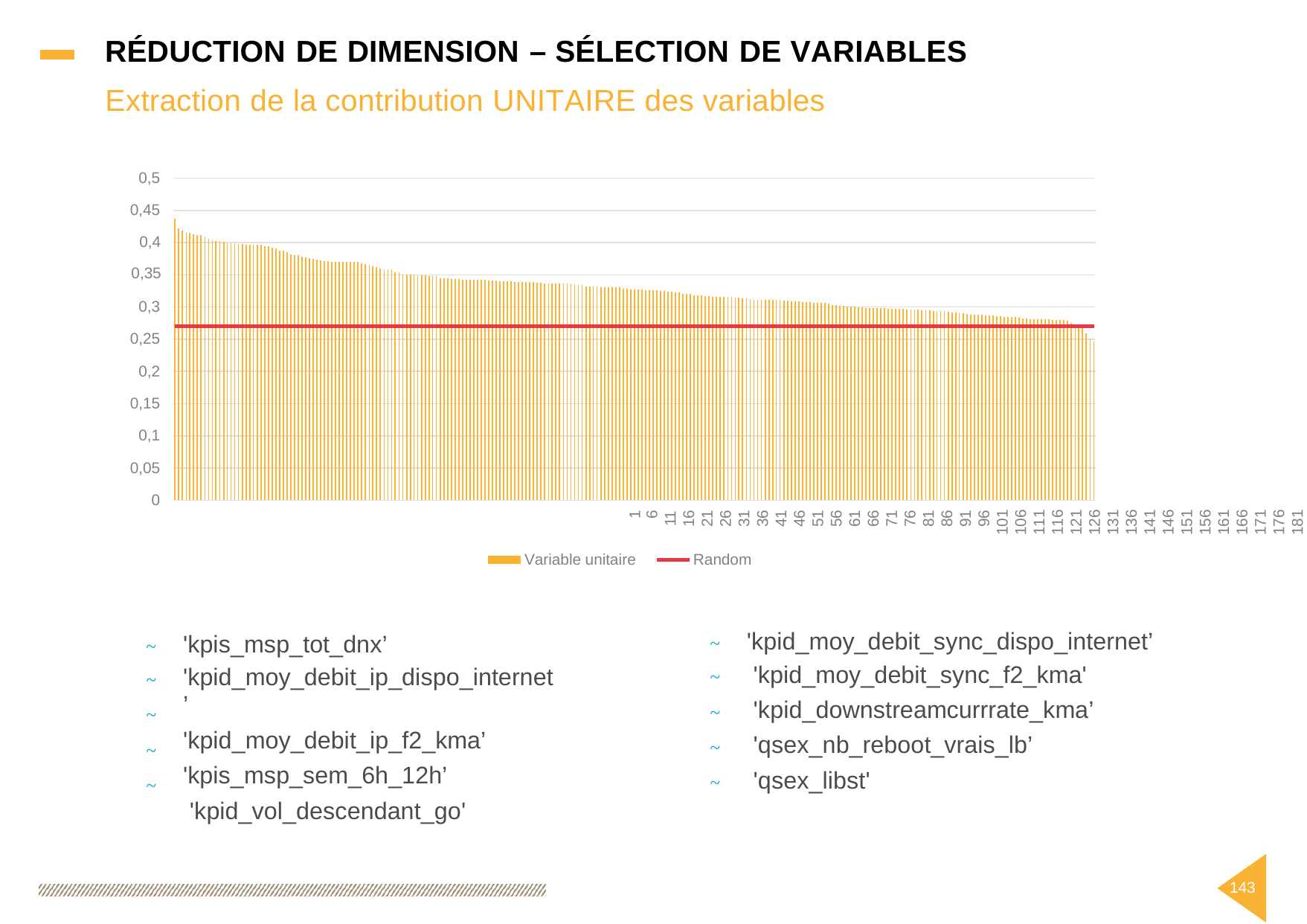

RÉDUCTION DE DIMENSION – SÉLECTION DE VARIABLES

Extraction
de
la
contribution
UNITAIRE
des
variables

0,5

0,45

0,4
0,35

0,3

0,25

0,2

0,15

0,1

0,05

0

1
6
11
16
21
26
31
36
41
46
51
56
61
66
71
76
81
86
91
96
101
106
111
116
121
126
131
136
141
146
151
156
161
166
171
176
181
186
191
196
201
206
211
216
221
226
231
236
241
246
Variable unitaire
Random

'kpid_moy_debit_sync_dispo_internet’
'kpid_moy_debit_sync_f2_kma'
'kpid_downstreamcurrrate_kma’
'qsex_nb_reboot_vrais_lb’
'qsex_libst'
'kpis_msp_tot_dnx’
'kpid_moy_debit_ip_dispo_internet’
'kpid_moy_debit_ip_f2_kma’
'kpis_msp_sem_6h_12h’
'kpid_vol_descendant_go'
~
~
~
~
~
~
~
~
~
~

143